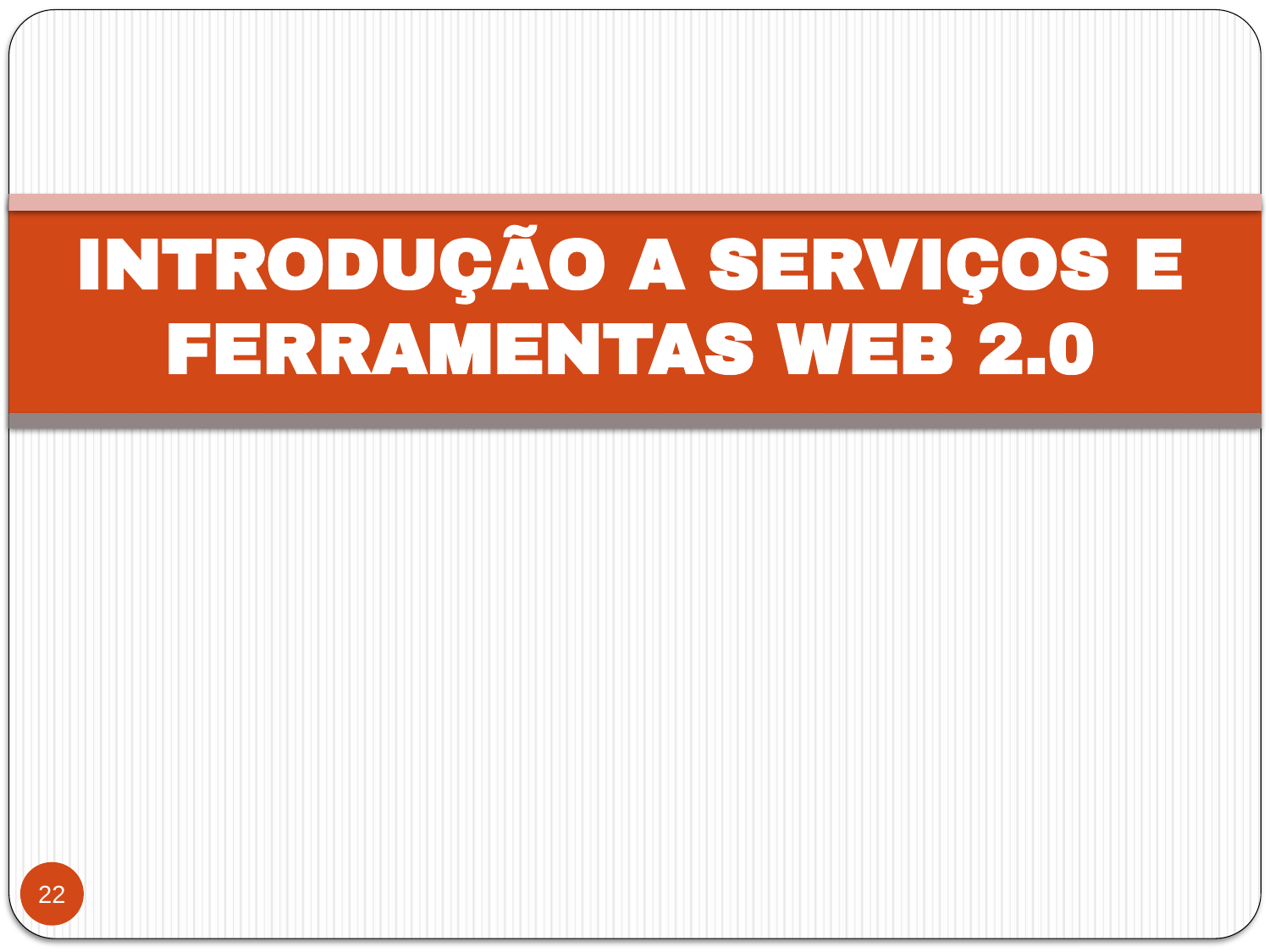

# INTRODUÇÃO A SERVIÇOS E FERRAMENTAS WEB 2.0

22